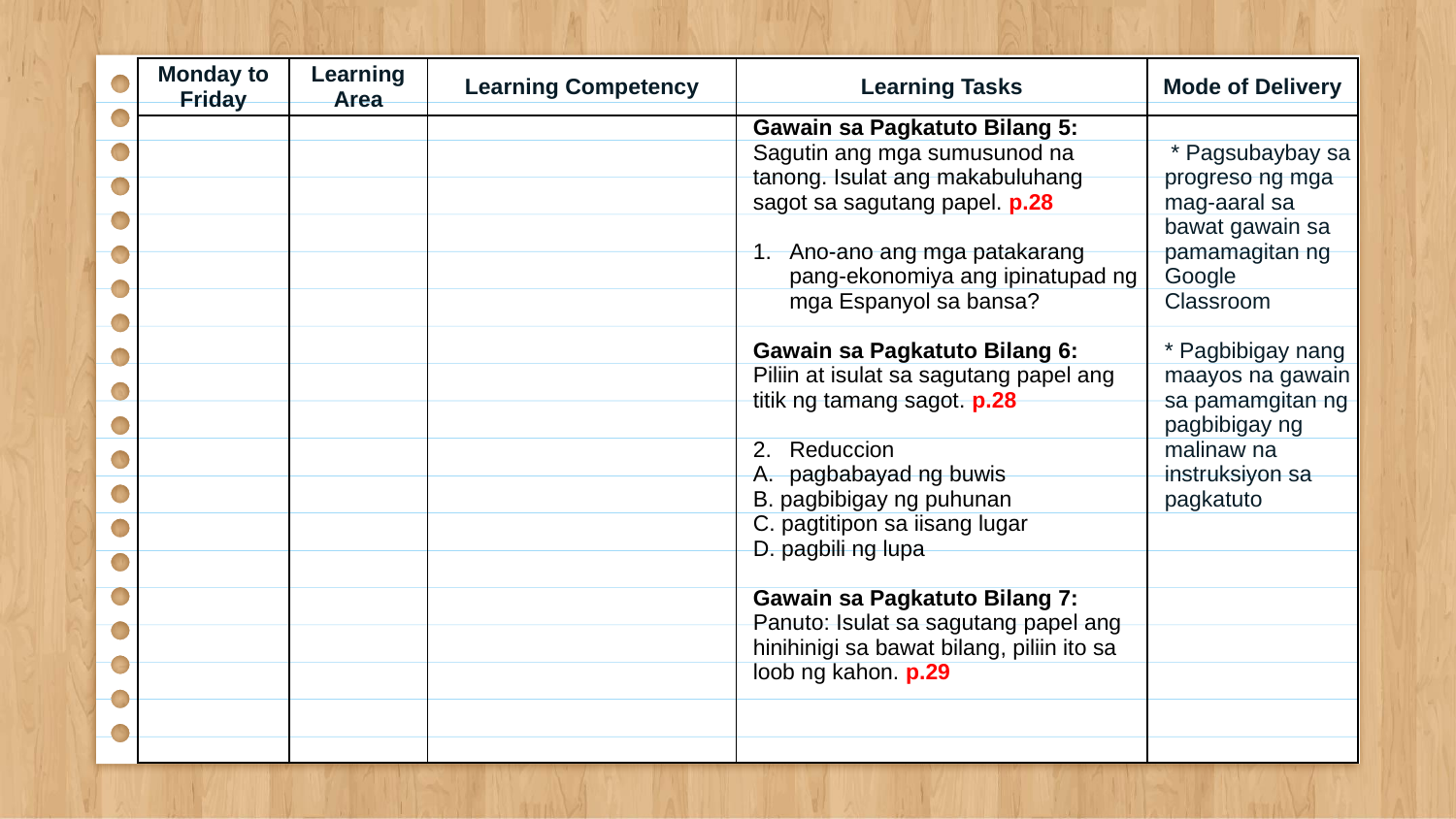

| Monday to Friday | Learning Area | Learning Competency | Learning Tasks | Mode of Delivery |
| --- | --- | --- | --- | --- |
|  |  |  | Gawain sa Pagkatuto Bilang 5: Sagutin ang mga sumusunod na tanong. Isulat ang makabuluhang sagot sa sagutang papel. p.28 Ano-ano ang mga patakarang pang-ekonomiya ang ipinatupad ng mga Espanyol sa bansa? Gawain sa Pagkatuto Bilang 6: Piliin at isulat sa sagutang papel ang titik ng tamang sagot. p.28 Reduccion pagbabayad ng buwis B. pagbibigay ng puhunan C. pagtitipon sa iisang lugar D. pagbili ng lupa Gawain sa Pagkatuto Bilang 7: Panuto: Isulat sa sagutang papel ang hinihinigi sa bawat bilang, piliin ito sa loob ng kahon. p.29 | \* Pagsubaybay sa progreso ng mga mag-aaral sa bawat gawain sa pamamagitan ng Google Classroom  \* Pagbibigay nang maayos na gawain sa pamamgitan ng pagbibigay ng malinaw na instruksiyon sa pagkatuto |